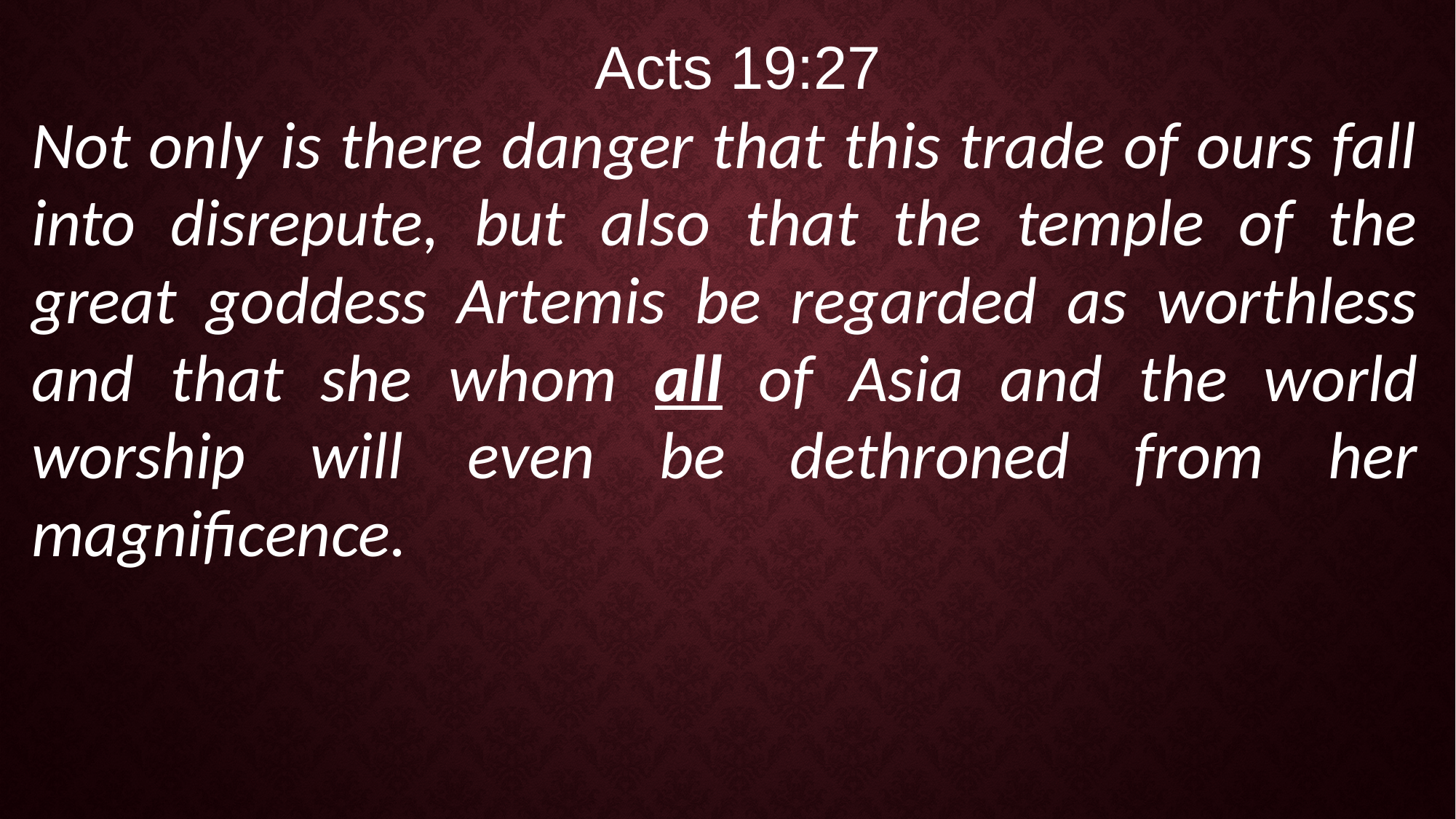

Acts 19:27
Not only is there danger that this trade of ours fall into disrepute, but also that the temple of the great goddess Artemis be regarded as worthless and that she whom all of Asia and the world worship will even be dethroned from her magnificence.